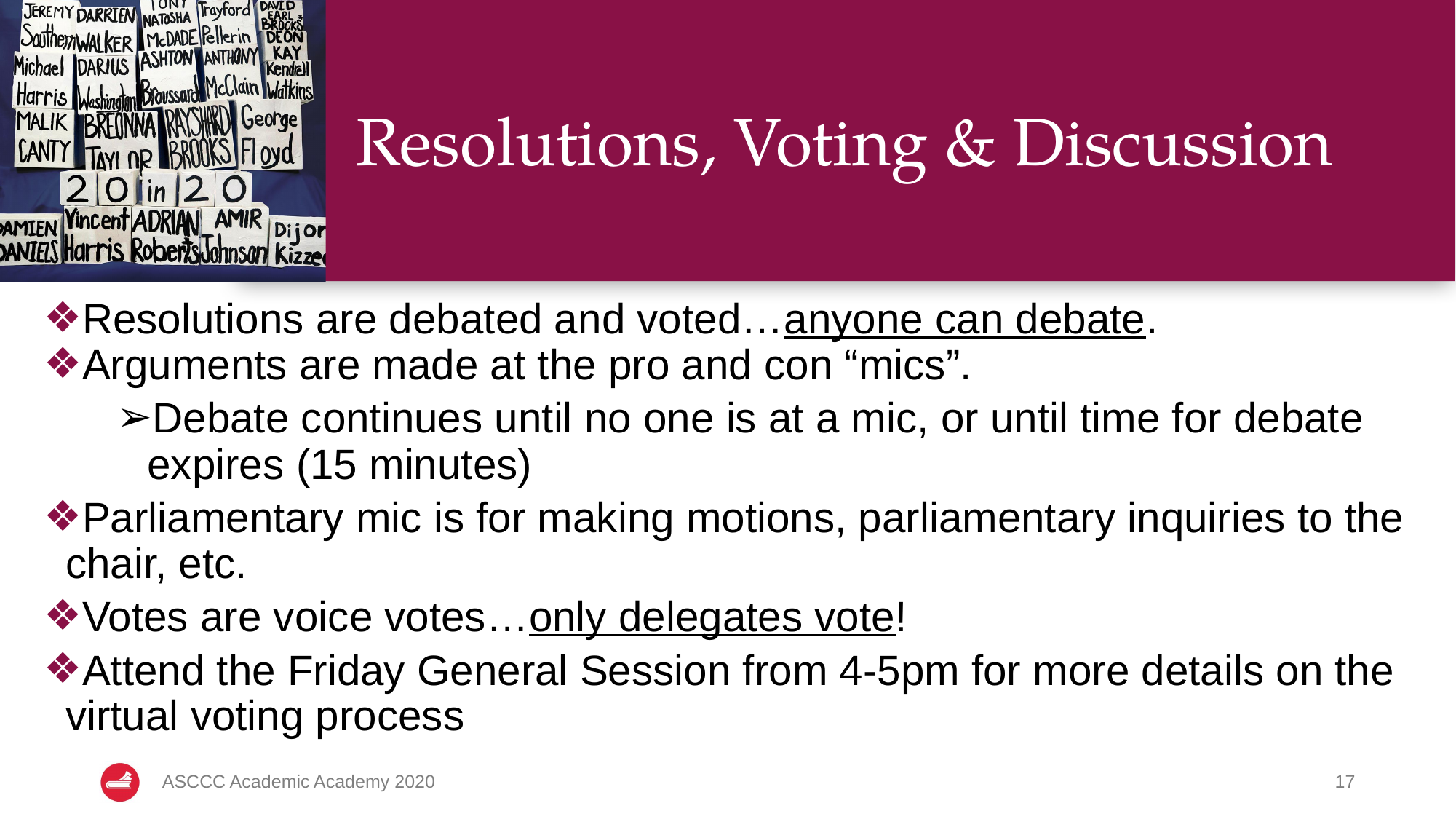

# Resolutions, Voting & Discussion
Resolutions are debated and voted…anyone can debate.
Arguments are made at the pro and con “mics”.
Debate continues until no one is at a mic, or until time for debate expires (15 minutes)
Parliamentary mic is for making motions, parliamentary inquiries to the chair, etc.
Votes are voice votes…only delegates vote!
Attend the Friday General Session from 4-5pm for more details on the virtual voting process
ASCCC Academic Academy 2020
17